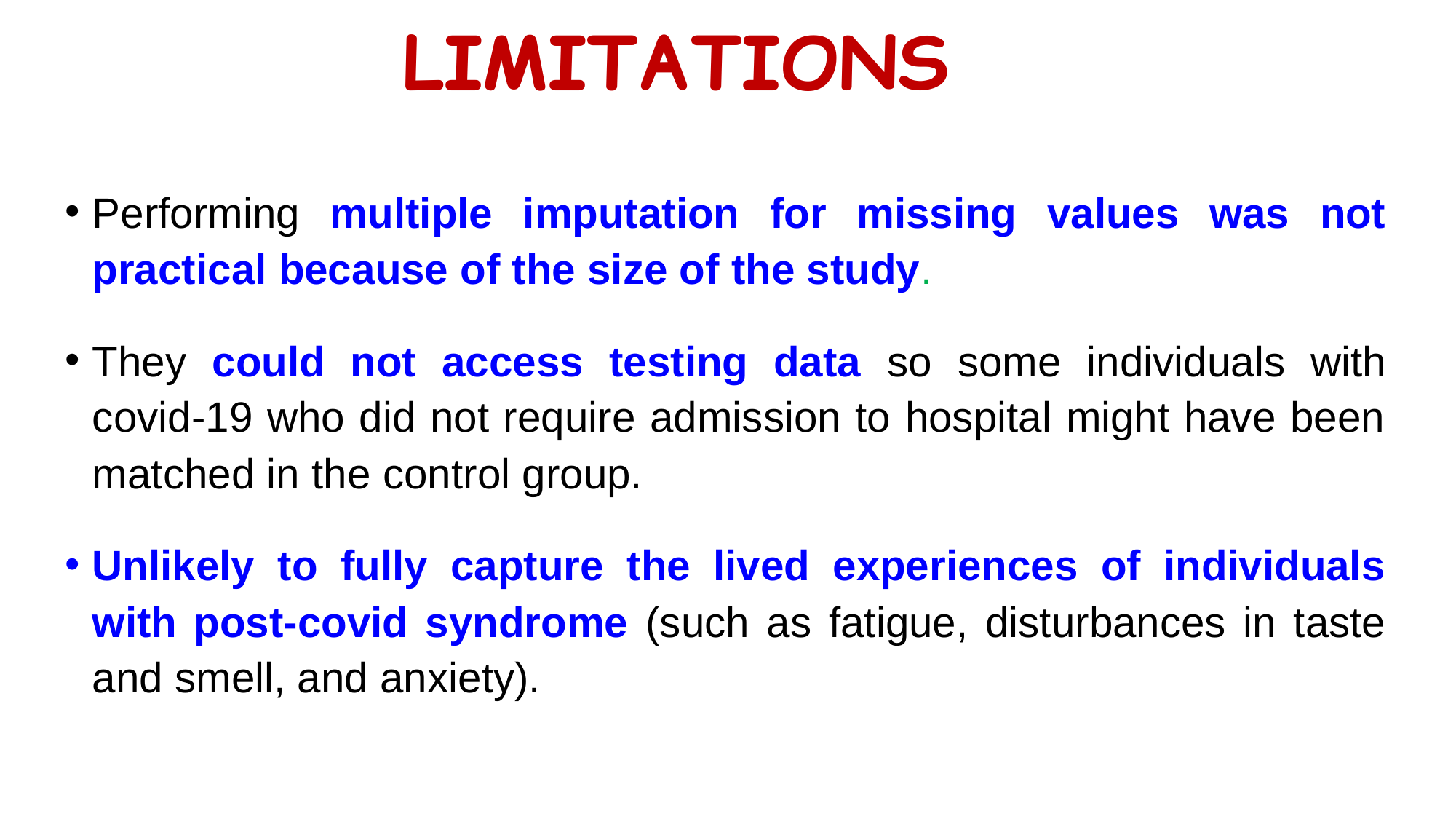

# LIMITATIONS
Performing multiple imputation for missing values was not practical because of the size of the study.
They could not access testing data so some individuals with covid-19 who did not require admission to hospital might have been matched in the control group.
Unlikely to fully capture the lived experiences of individuals with post-covid syndrome (such as fatigue, disturbances in taste and smell, and anxiety).